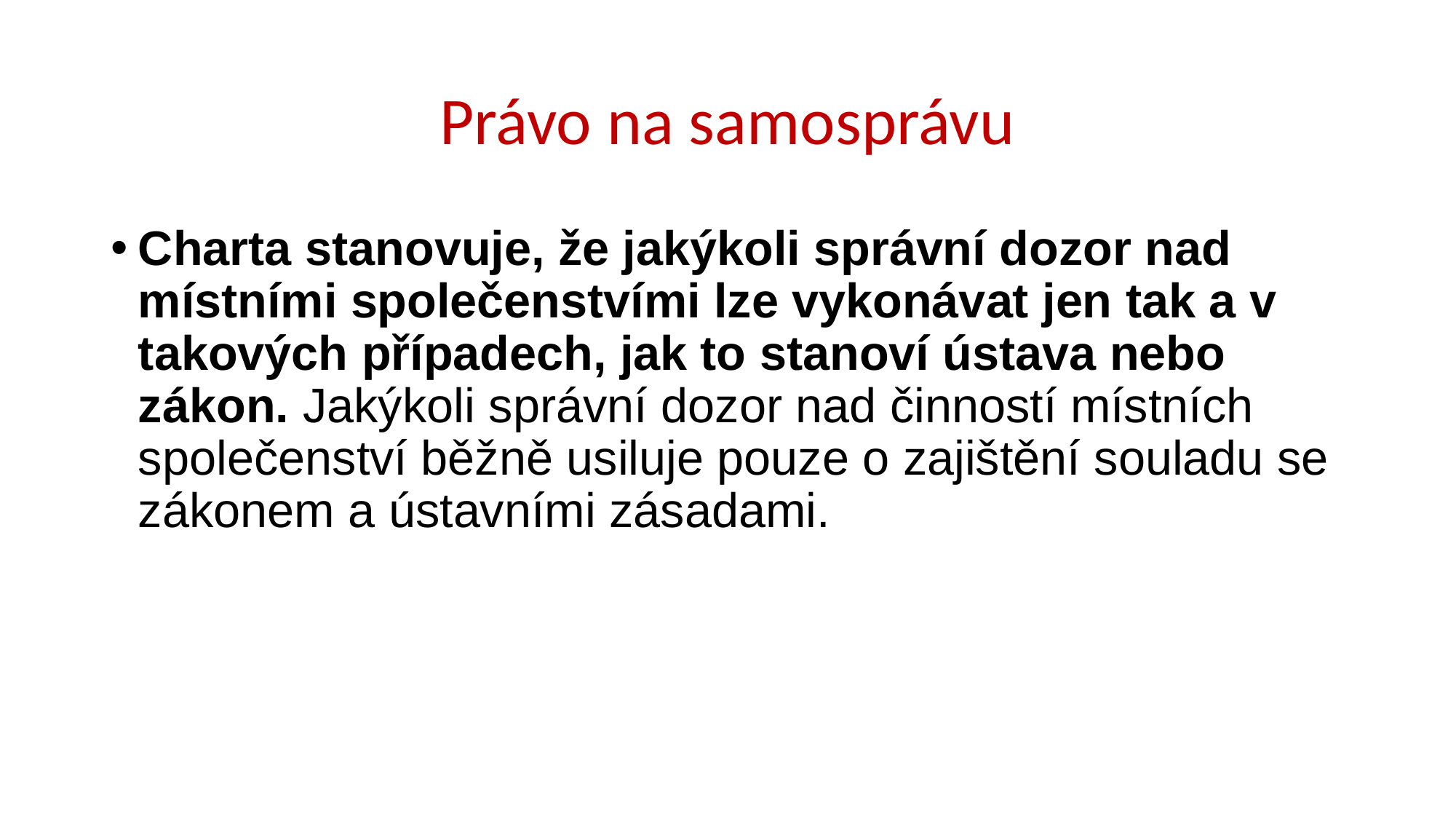

# Právo na samosprávu
Charta stanovuje, že jakýkoli správní dozor nad místními společenstvími lze vykonávat jen tak a v takových případech, jak to stanoví ústava nebo zákon. Jakýkoli správní dozor nad činností místních společenství běžně usiluje pouze o zajištění souladu se zákonem a ústavními zásadami.